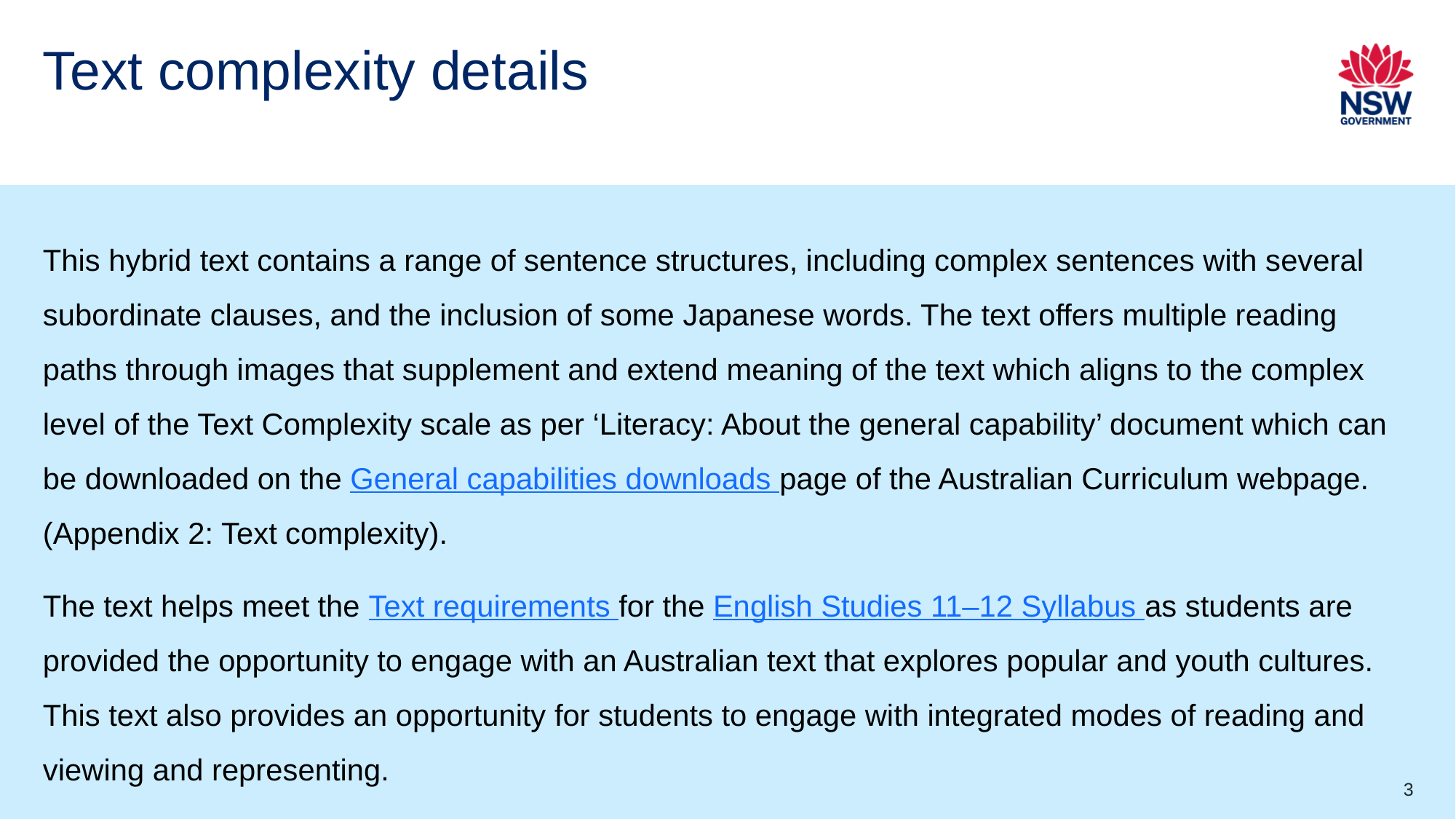

# Text complexity details
This hybrid text contains a range of sentence structures, including complex sentences with several subordinate clauses, and the inclusion of some Japanese words. The text offers multiple reading paths through images that supplement and extend meaning of the text which aligns to the complex level of the Text Complexity scale as per ‘Literacy: About the general capability’ document which can be downloaded on the General capabilities downloads page of the Australian Curriculum webpage.  (Appendix 2: Text complexity).
The text helps meet the Text requirements for the English Studies 11–12 Syllabus as students are provided the opportunity to engage with an Australian text that explores popular and youth cultures. This text also provides an opportunity for students to engage with integrated modes of reading and viewing and representing.
3